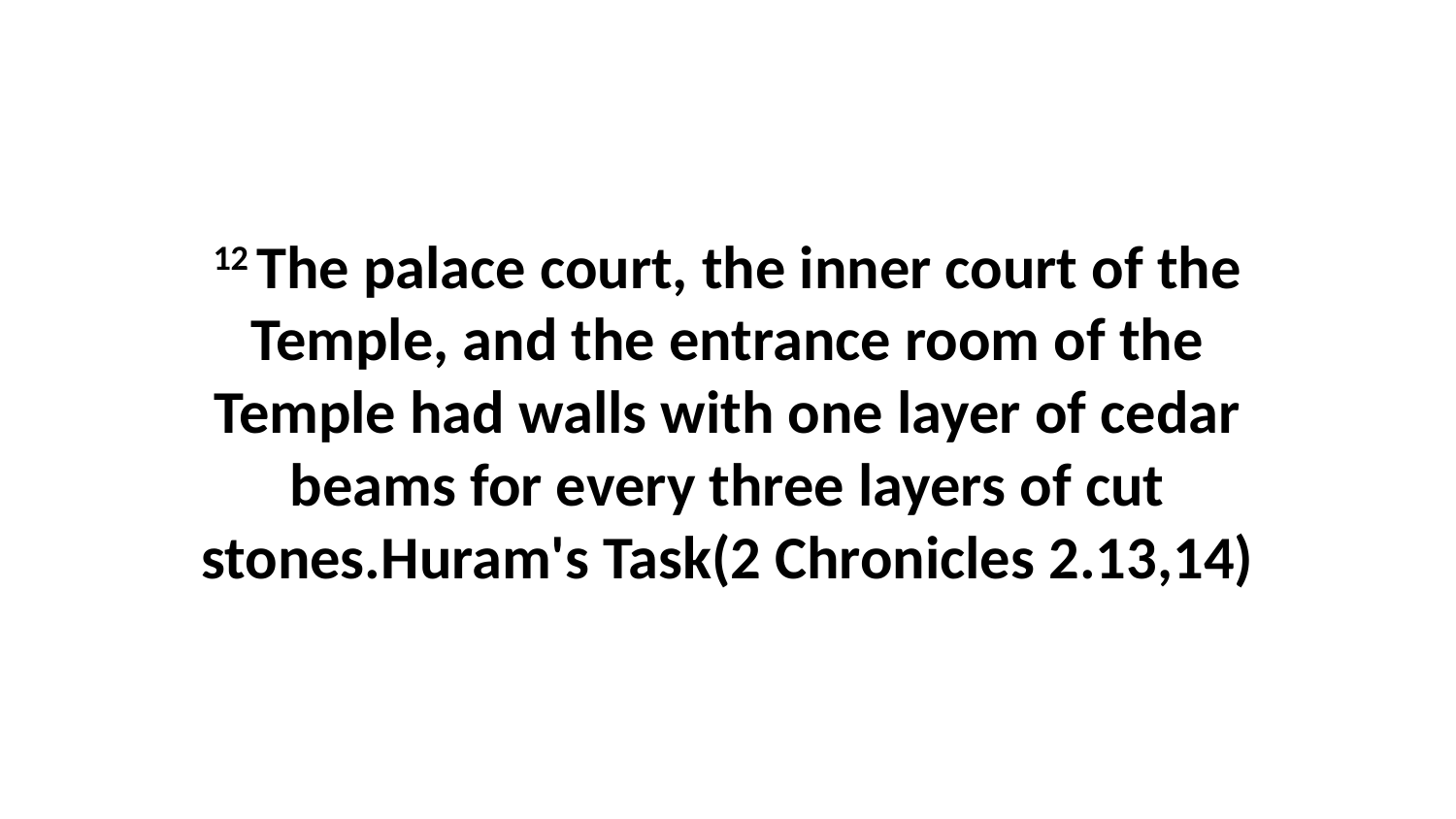

12 The palace court, the inner court of the Temple, and the entrance room of the Temple had walls with one layer of cedar beams for every three layers of cut stones.Huram's Task(2 Chronicles 2.13,14)